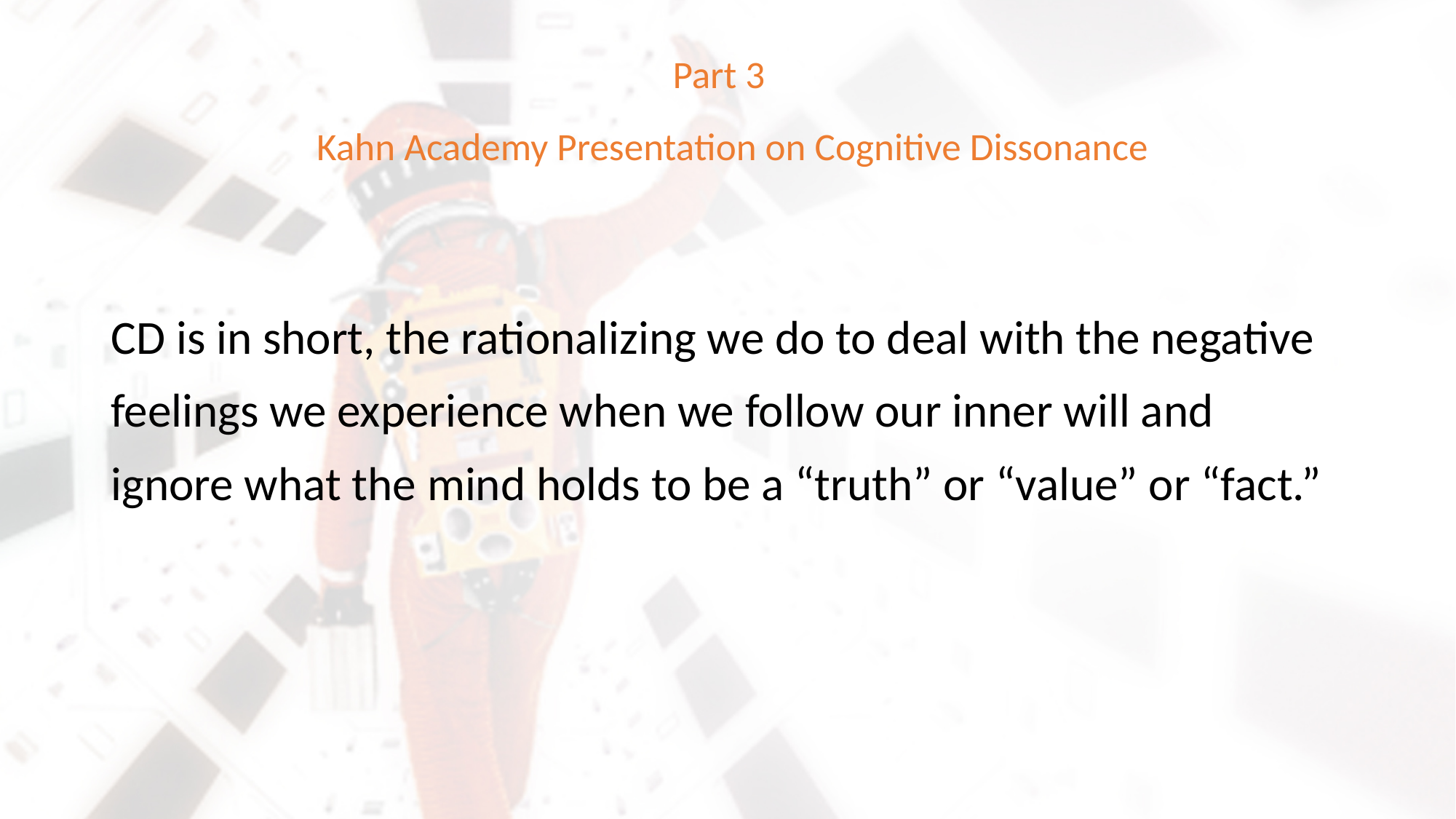

# Part 3 Kahn Academy Presentation on Cognitive Dissonance

CD is in short, the rationalizing we do to deal with the negative feelings we experience when we follow our inner will and ignore what the mind holds to be a “truth” or “value” or “fact.”